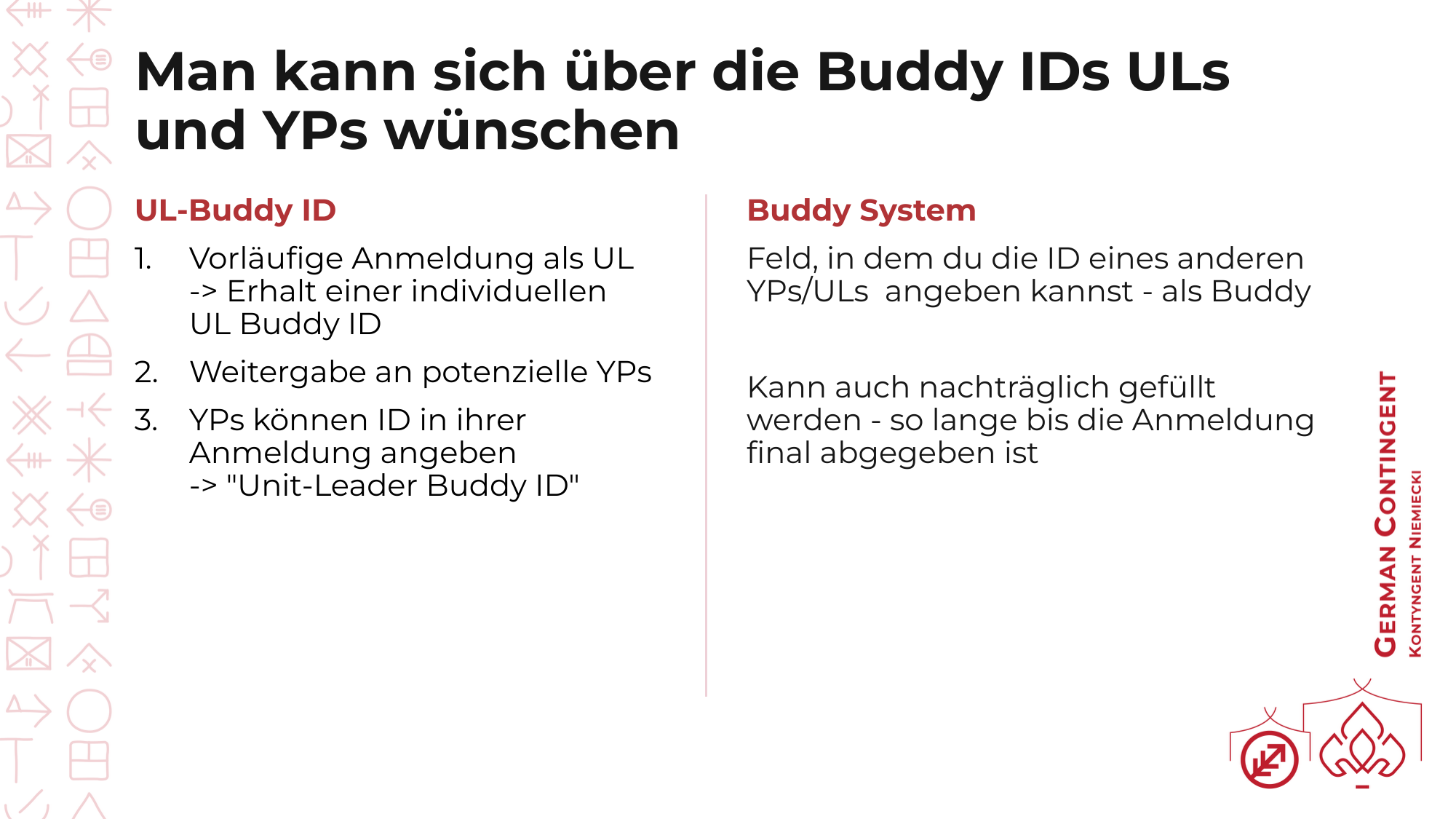

# Man kann sich über die Buddy IDs ULs und YPs wünschen
UL-Buddy ID
Vorläufige Anmeldung als UL
-> Erhalt einer individuellen     UL Buddy ID
Weitergabe an potenzielle YPs
YPs können ID in ihrer Anmeldung angeben
-> "Unit-Leader Buddy ID"

Buddy System
Feld, in dem du die ID eines anderen YPs/ULs  angeben kannst - als Buddy

Kann auch nachträglich gefüllt werden - so lange bis die Anmeldung final abgegeben ist